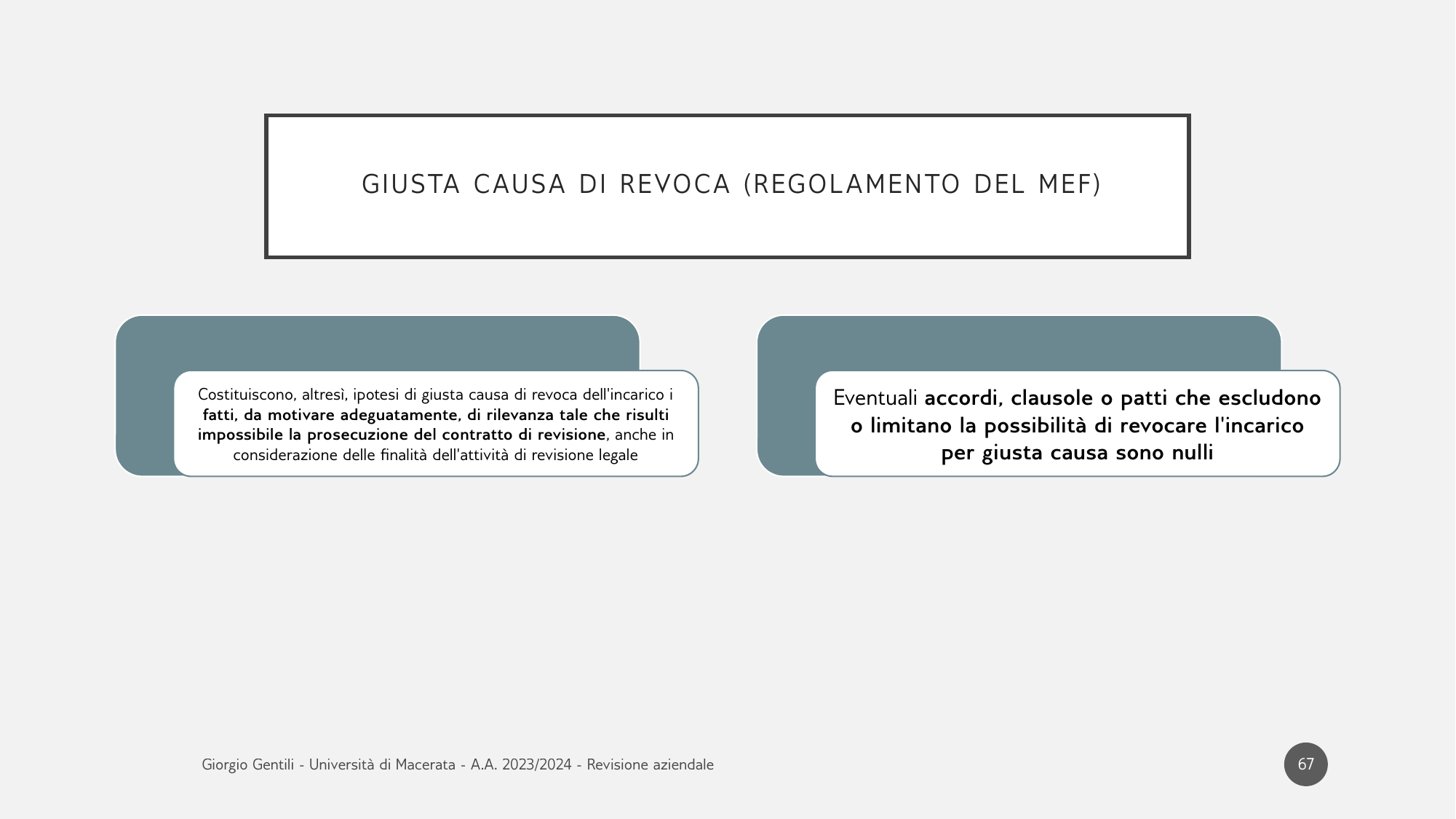

# giusta causa di revoca (regolamento del MEF)
Costituiscono, altresì, ipotesi di giusta causa di revoca dell'incarico i fatti, da motivare adeguatamente, di rilevanza tale che risulti impossibile la prosecuzione del contratto di revisione, anche in considerazione delle finalità dell'attività di revisione legale
Eventuali accordi, clausole o patti che escludono o limitano la possibilità di revocare l'incarico per giusta causa sono nulli
67
Giorgio Gentili - Università di Macerata - A.A. 2023/2024 - Revisione aziendale